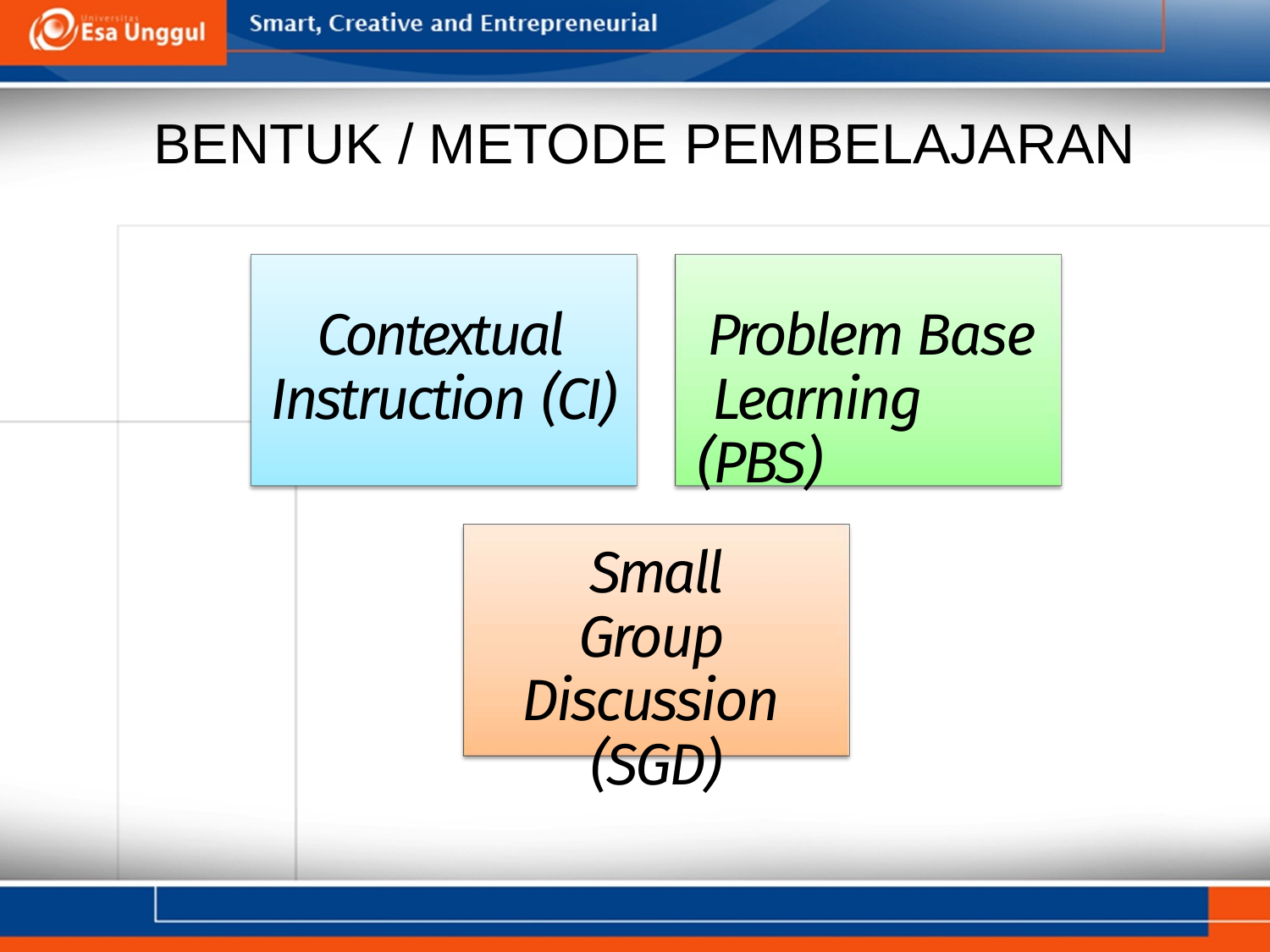

# BENTUK / METODE PEMBELAJARAN

Contextual  Instruction (CI)
Problem Base  Learning (PBS)

Small Group  Discussion  (SGD)